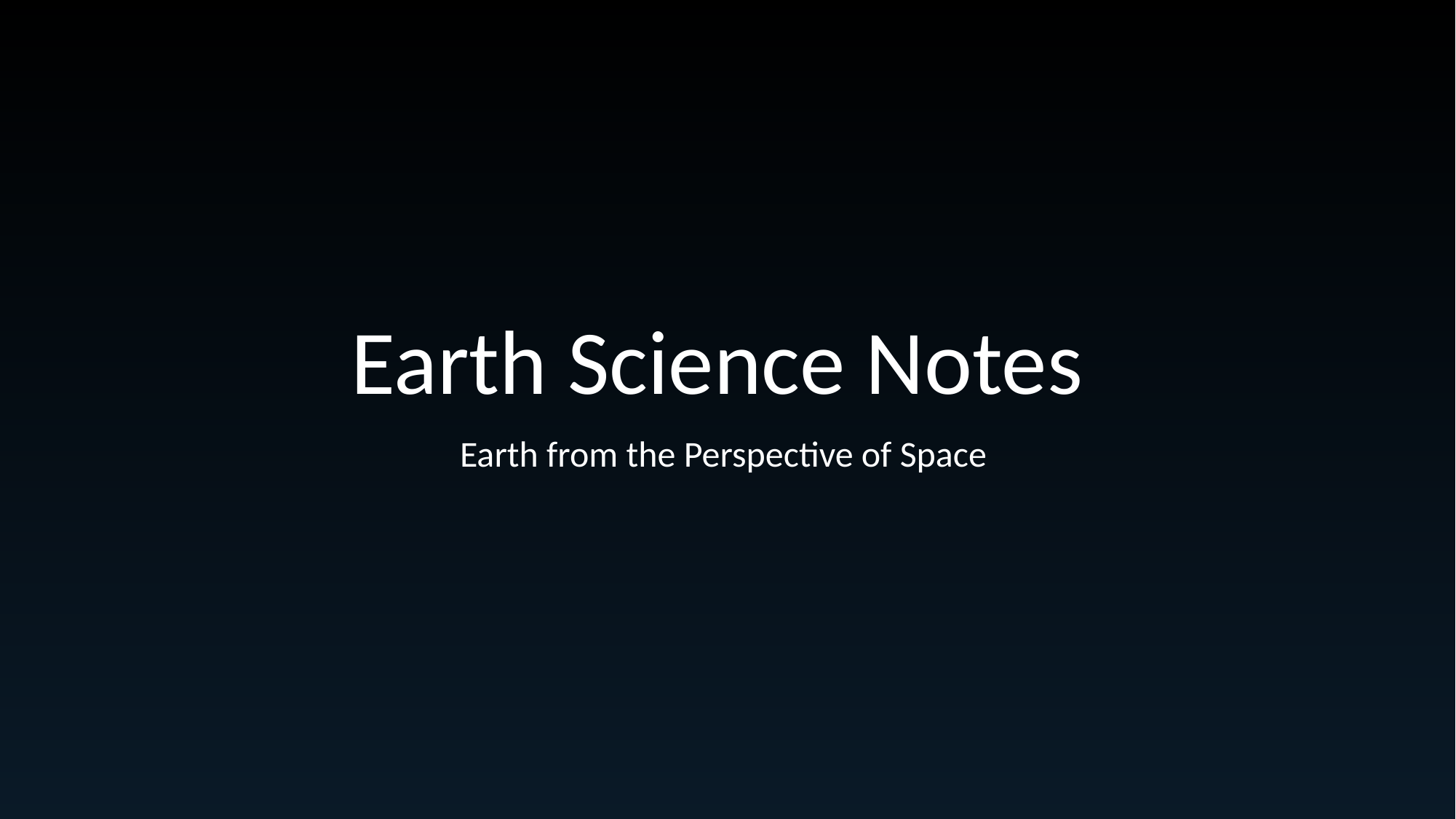

# Earth Science Notes
Earth from the Perspective of Space